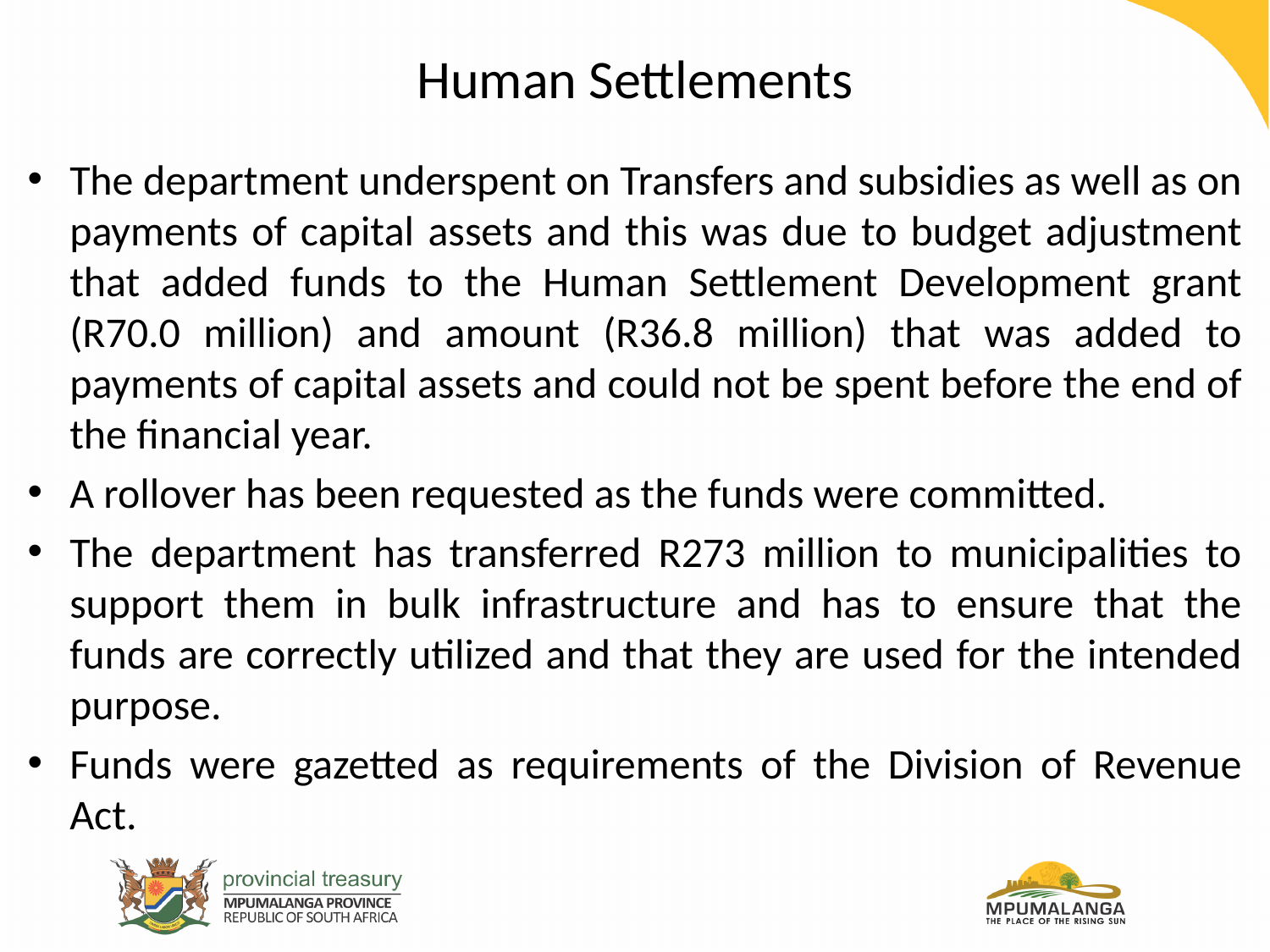

# Human Settlements
The department underspent on Transfers and subsidies as well as on payments of capital assets and this was due to budget adjustment that added funds to the Human Settlement Development grant (R70.0 million) and amount (R36.8 million) that was added to payments of capital assets and could not be spent before the end of the financial year.
A rollover has been requested as the funds were committed.
The department has transferred R273 million to municipalities to support them in bulk infrastructure and has to ensure that the funds are correctly utilized and that they are used for the intended purpose.
Funds were gazetted as requirements of the Division of Revenue Act.